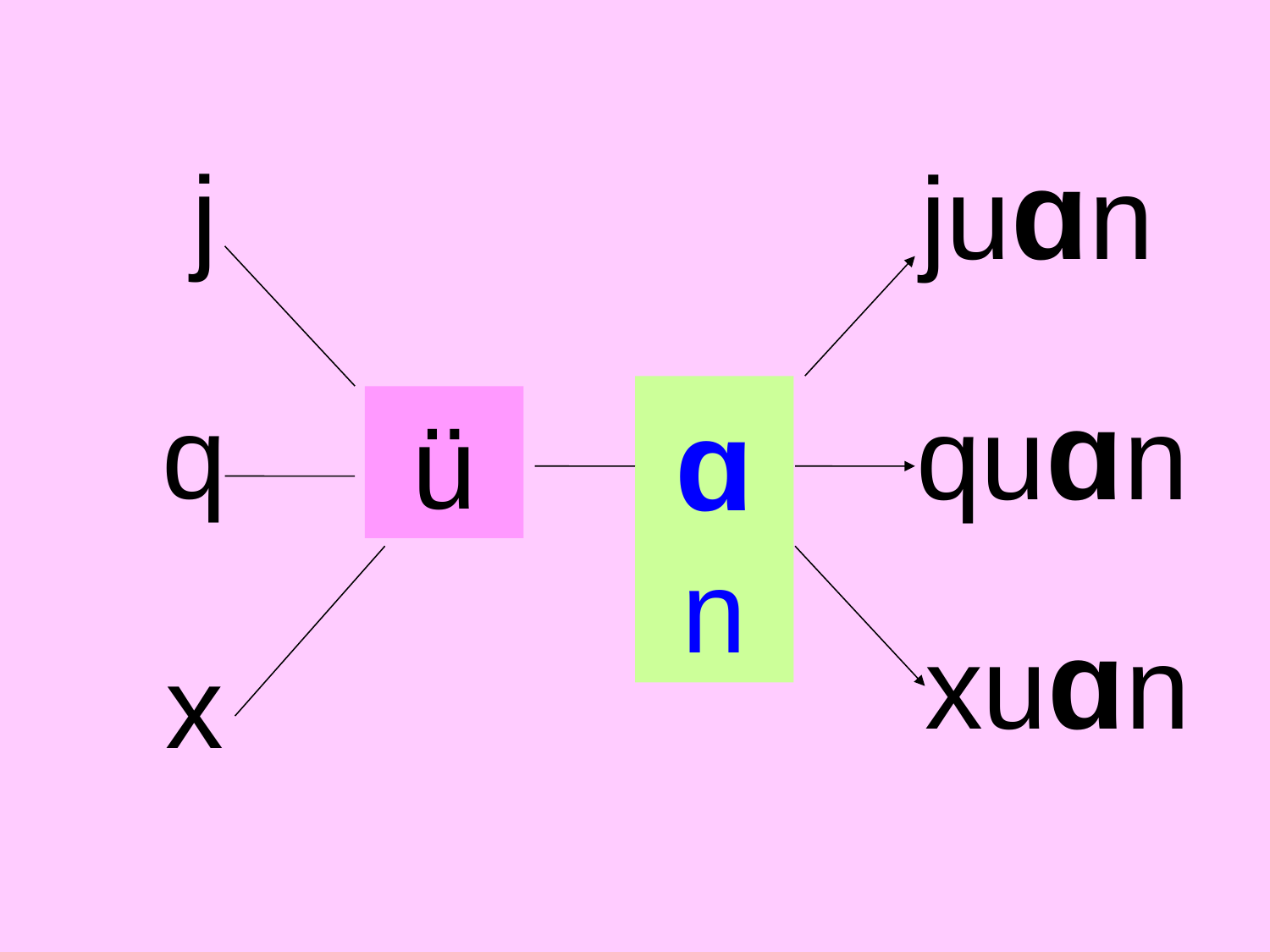

juɑn
j

quɑn
q
ɑn
ü

xuɑn
x